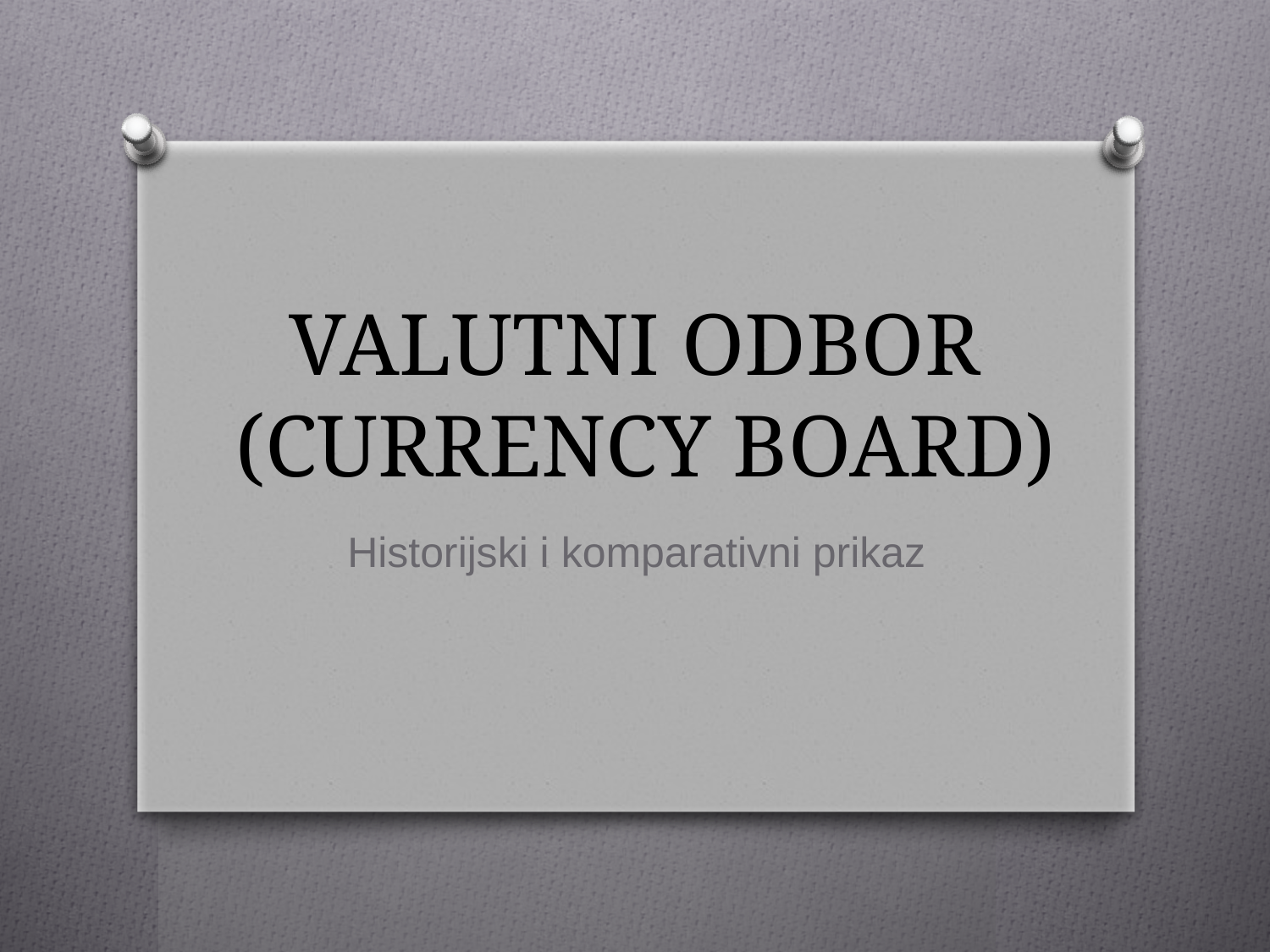

# VALUTNI ODBOR (CURRENCY BOARD)
Historijski i komparativni prikaz